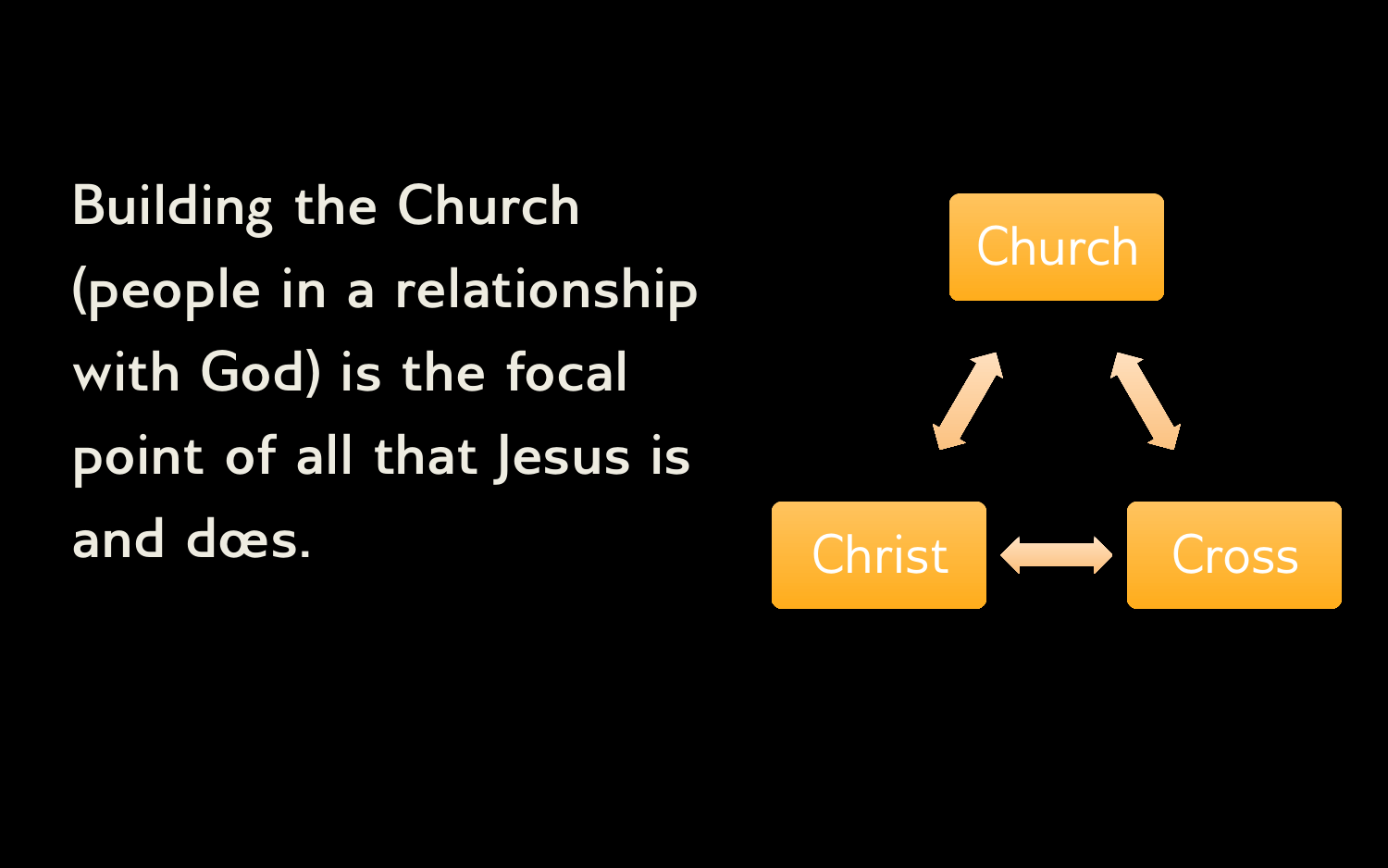

Church

Cross

Christ

Building the Church (people in a relationship with God) is the focal point of all that Jesus is and does.